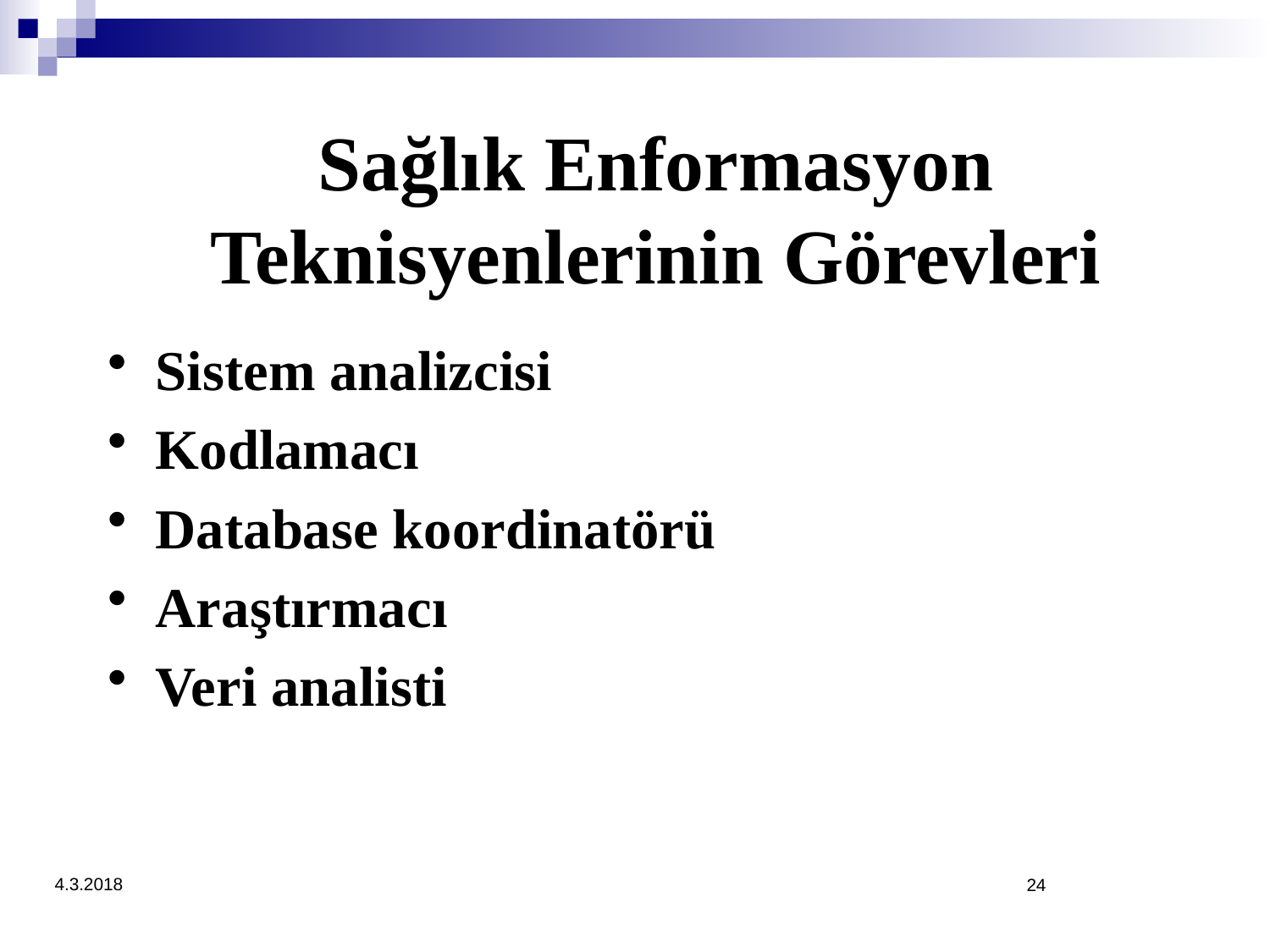

Sağlık Enformasyon Teknisyenlerinin Görevleri
Sistem analizcisi
Kodlamacı
Database koordinatörü
Araştırmacı
Veri analisti
4.3.2018
24